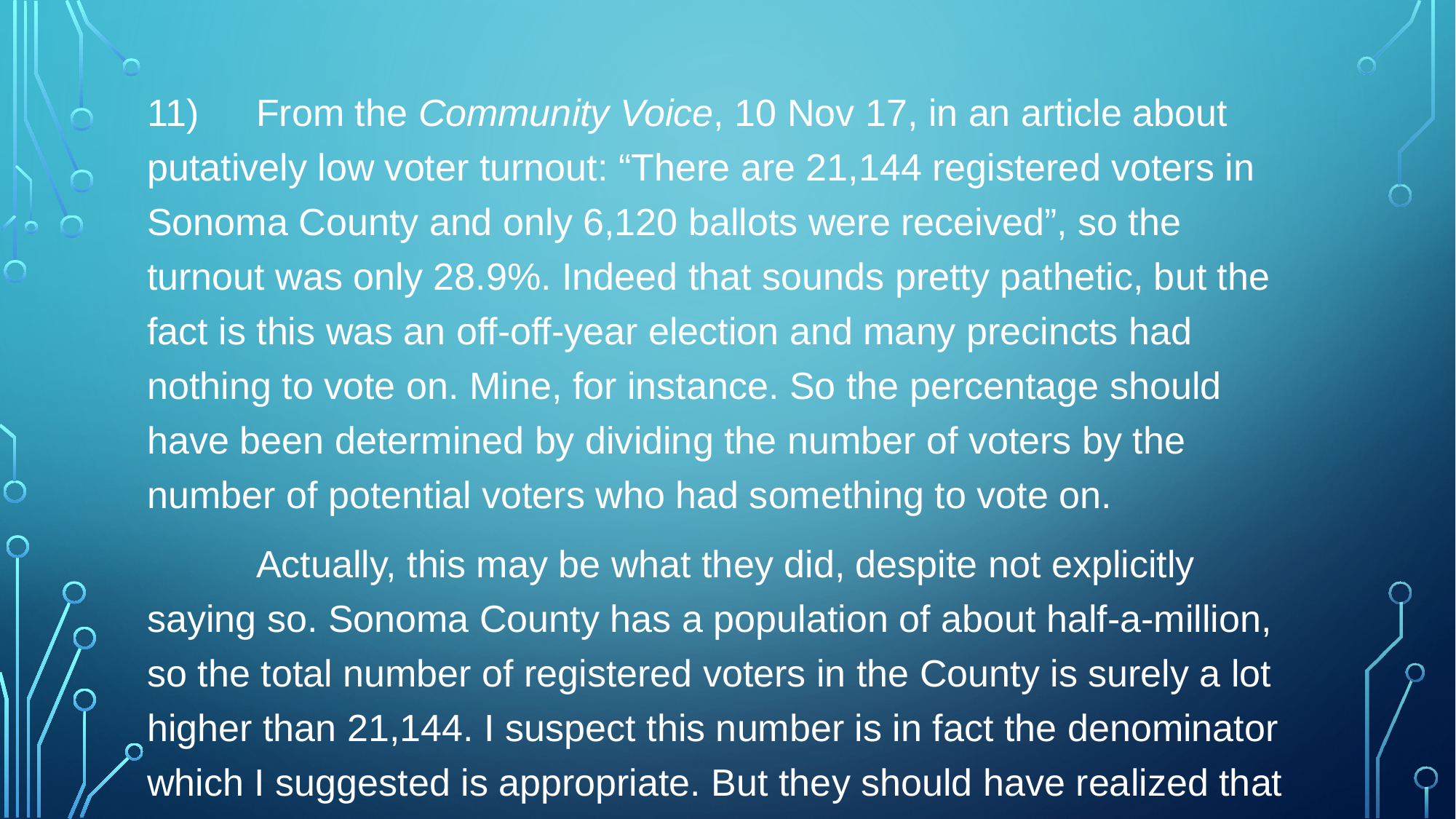

11)	From the Community Voice, 10 Nov 17, in an article about putatively low voter turnout: “There are 21,144 registered voters in Sonoma County and only 6,120 ballots were received”, so the turnout was only 28.9%. Indeed that sounds pretty pathetic, but the fact is this was an off-off-year election and many precincts had nothing to vote on. Mine, for instance. So the percentage should have been determined by dividing the number of voters by the number of potential voters who had something to vote on.
	Actually, this may be what they did, despite not explicitly saying so. Sonoma County has a population of about half-a-million, so the total number of registered voters in the County is surely a lot higher than 21,144. I suspect this number is in fact the denominator which I suggested is appropriate. But they should have realized that 20,000 is way too small.
#